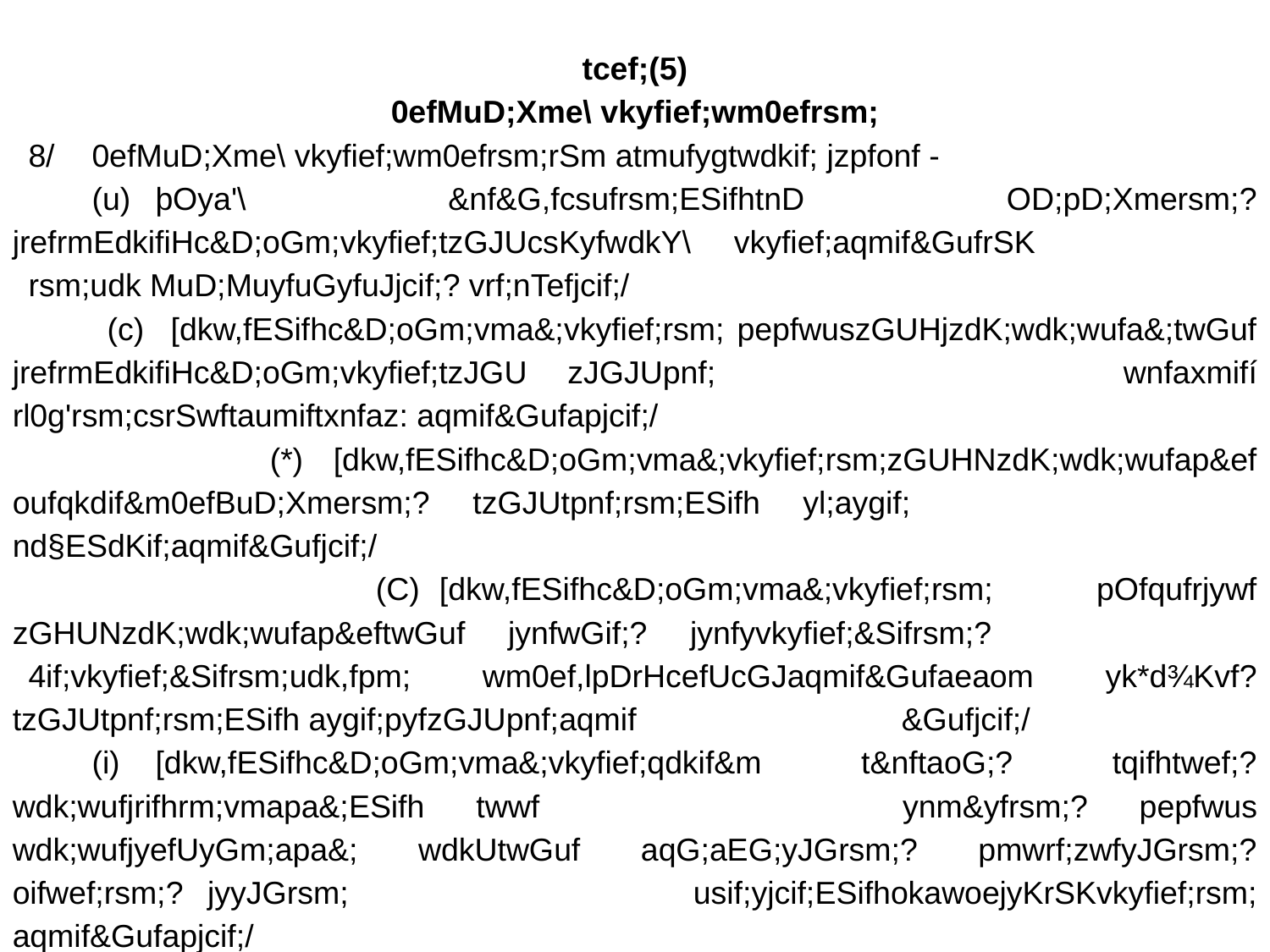

tcef;(5)
0efMuD;Xme\ vkyfief;wm0efrsm;
	8/	0efMuD;Xme\ vkyfief;wm0efrsm;rSm atmufygtwdkif; jzpfonf -
		(u)	þOya'\ &nf&G,fcsufrsm;ESifhtnD OD;pD;Xmersm;? jrefrmEdkifiHc&D;oGm;vkyfief;tzGJUcsKyfwdkY\ vkyfief;aqmif&GufrSK 	 		rsm;udk MuD;MuyfuGyfuJjcif;? vrf;nTefjcif;/
    	(c)	[dkw,fESifhc&D;oGm;vma&;vkyfief;rsm; pepfwuszGUHjzdK;wdk;wufa&;twGuf jrefrmEdkifiHc&D;oGm;vkyfief;tzJGU zJGJUpnf; 	 		wnfaxmifí rl0g'rsm;csrSwftaumiftxnfaz: aqmif&Gufapjcif;/
   	(*)	[dkw,fESifhc&D;oGm;vma&;vkyfief;rsm;zGUHNzdK;wdk;wufap&ef oufqkdif&m0efBuD;Xmersm;? tzGJUtpnf;rsm;ESifh yl;aygif; 			nd§ESdKif;aqmif&Gufjcif;/
   	(C)	[dkw,fESifhc&D;oGm;vma&;vkyfief;rsm; pOfqufrjywf zGHUNzdK;wdk;wufap&eftwGuf jynfwGif;? jynfyvkyfief;&Sifrsm;? 			4if;vkyfief;&Sifrsm;udk,fpm; wm0ef,lpDrHcefUcGJaqmif&Gufaeaom yk*d¾Kvf?tzGJUtpnf;rsm;ESifh aygif;pyfzGJUpnf;aqmif 			&Gufjcif;/
		(i)	[dkw,fESifhc&D;oGm;vma&;vkyfief;qdkif&m t&nftaoG;? tqifhtwef;? wdk;wufjrifhrm;vmapa&;ESifh twwf 	 		ynm&yfrsm;? pepfwus wdk;wufjyefUyGm;apa&; wdkUtwGuf aqG;aEG;yJGrsm;? pmwrf;zwfyJGrsm;?oifwef;rsm;? jyyJGrsm; 	 		usif;yjcif;ESifhokawoejyKrSKvkyfief;rsm; aqmif&Gufapjcif;/
		(p)	[dkw,fESifhc&D;oGm;vma&;vkyfief;rsm;tMum;jydKifqdkifrIjzihft&nftaoG;wdk;wufjrSihfrm;ap&ef owfrSwfumvtwGif; 			ppfaq;a&;tzGJUrsm;jzihfppfaq;apjcif;?tqihftwef;owfrSwfay;jcif;?t&nftaoG;aumif;rGefolrsm;udk csD;jrSihfjcif;? 			owfrSwft&nftcsif;r&Sdolrsm;udk ynmay;jcif;ESihf ta&;,ljcif;/